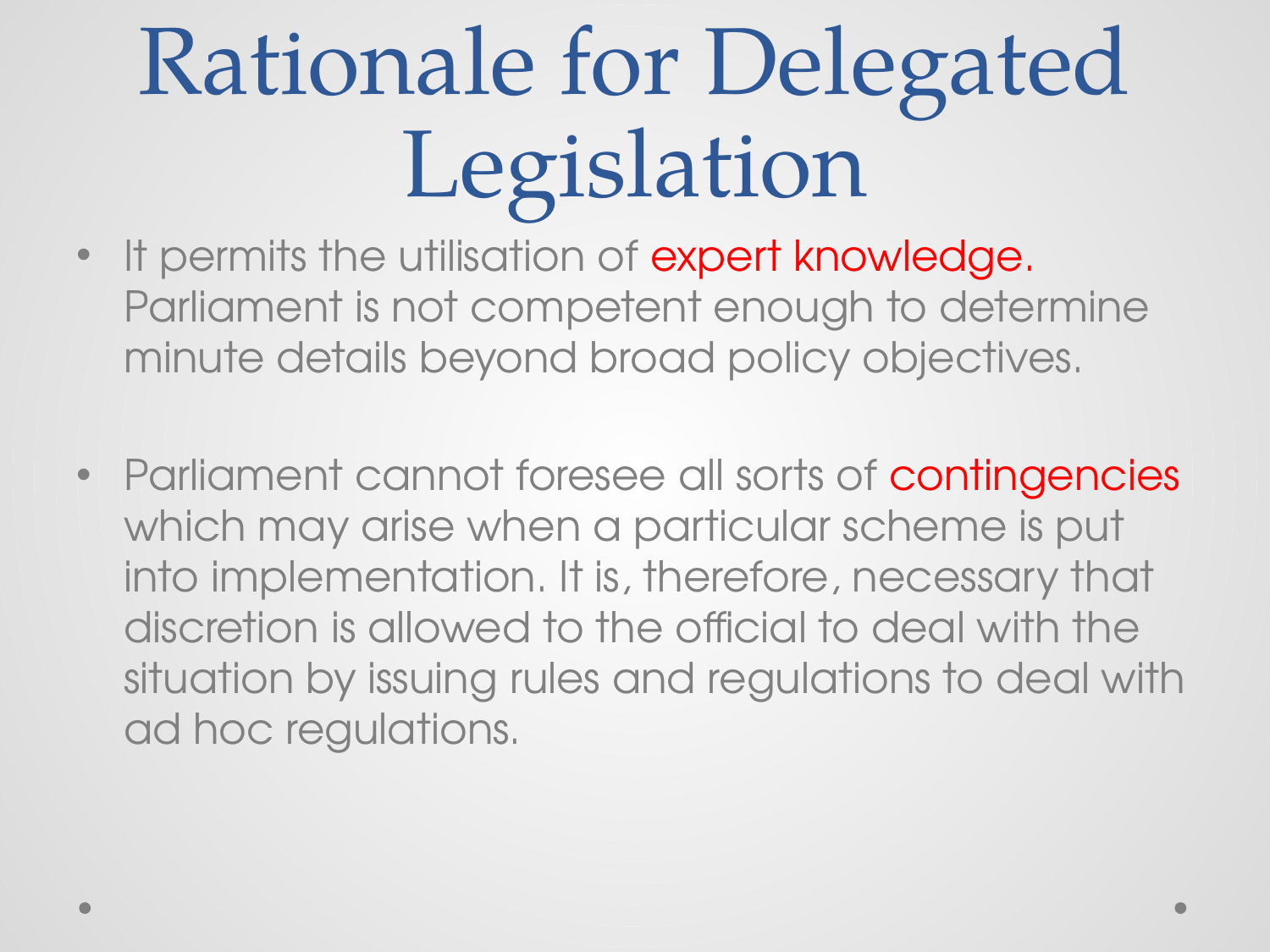

# Rationale for Delegated Legislation
It permits the utilisation of expert knowledge. Parliament is not competent enough to determine minute details beyond broad policy objectives.

Parliament cannot foresee all sorts of contingencies which may arise when a particular scheme is put into implementation. It is, therefore, necessary that discretion is allowed to the official to deal with the situation by issuing rules and regulations to deal with ad hoc regulations.